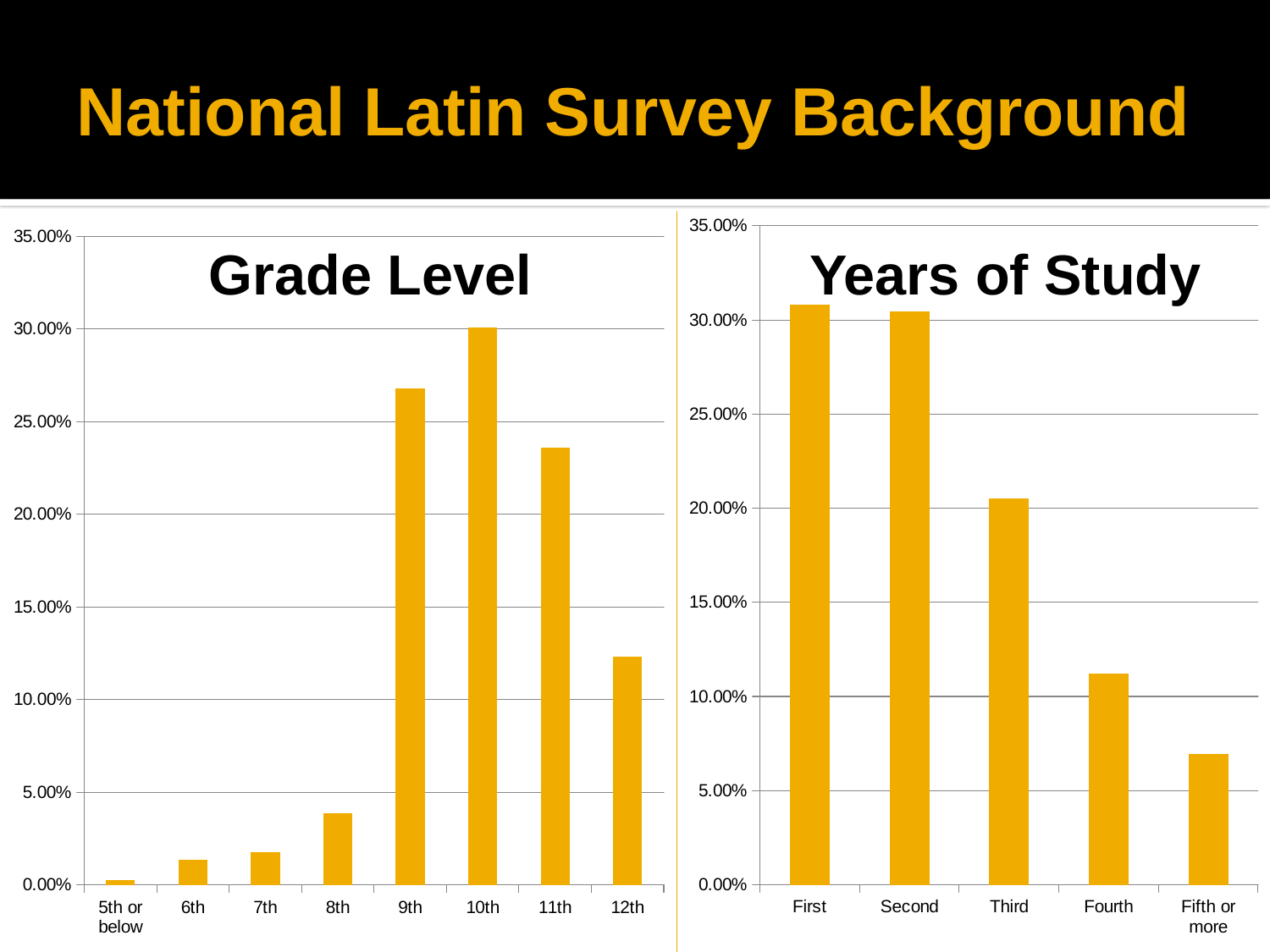

# National Latin Survey Background

### Chart

| Category |  |
|---|---|
| First | 0.30830316477869907 |
| Second | 0.3046829382225855 |
| Third | 0.20518509868036902 |
| Fourth | 0.11234380474132898 |
| Fifth or more | 0.0695 |

### Chart

| Category |  |
|---|---|
| 5th or below | 0.0025 |
| 6th | 0.01358856197565875 |
| 7th | 0.01760604986411438 |
| 8th | 0.038638780574264446 |
| 9th | 0.2679900744416873 |
| 10th | 0.30072078459175233 |
| 11th | 0.2358501713340423 |
| 12th | 0.12312418764031667 |
Grade Level
Years of Study